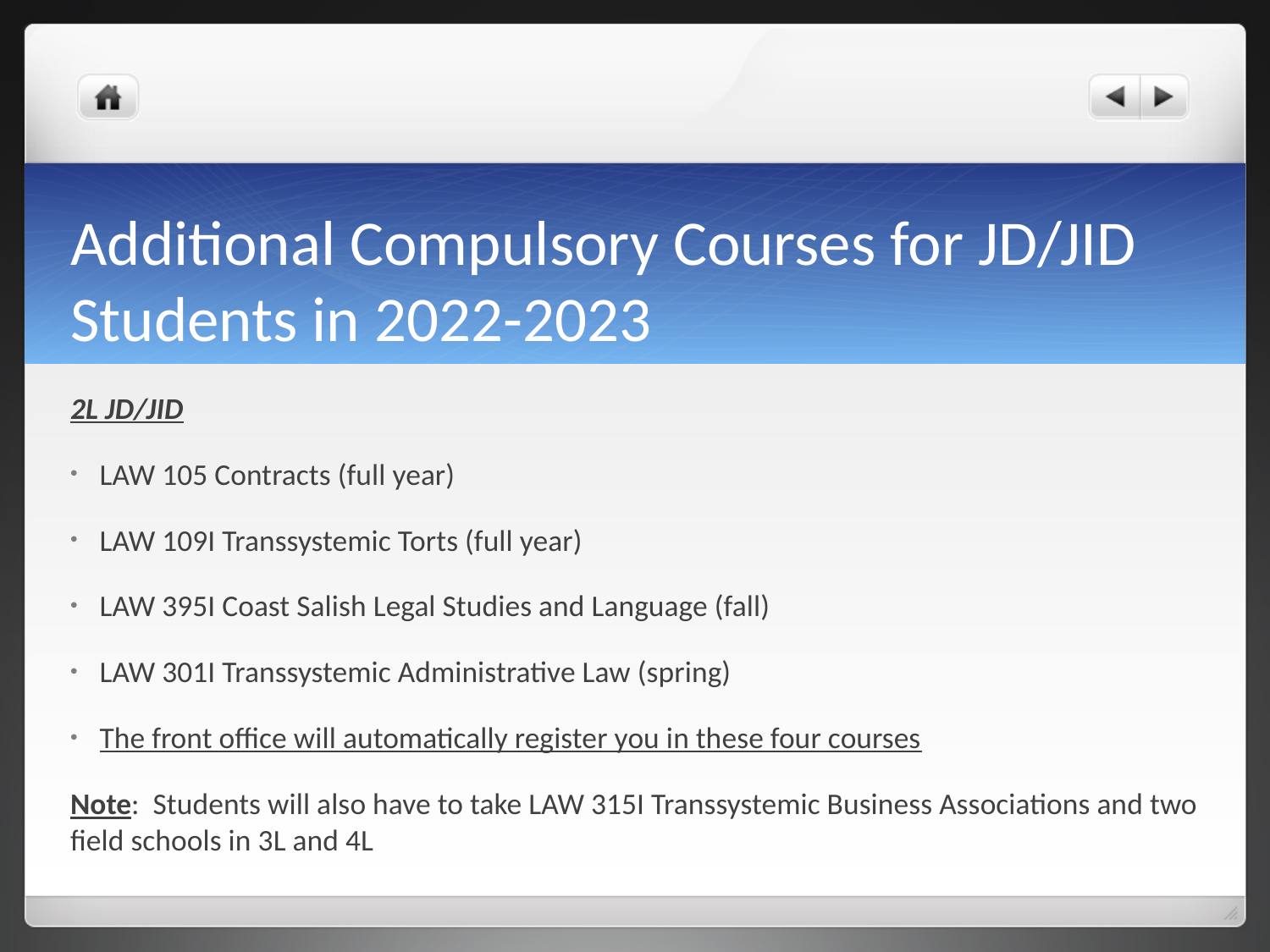

# Additional Compulsory Courses for JD/JID Students in 2022-2023
2L JD/JID
LAW 105 Contracts (full year)
LAW 109I Transsystemic Torts (full year)
LAW 395I Coast Salish Legal Studies and Language (fall)
LAW 301I Transsystemic Administrative Law (spring)
The front office will automatically register you in these four courses
Note:  Students will also have to take LAW 315I Transsystemic Business Associations and two field schools in 3L and 4L